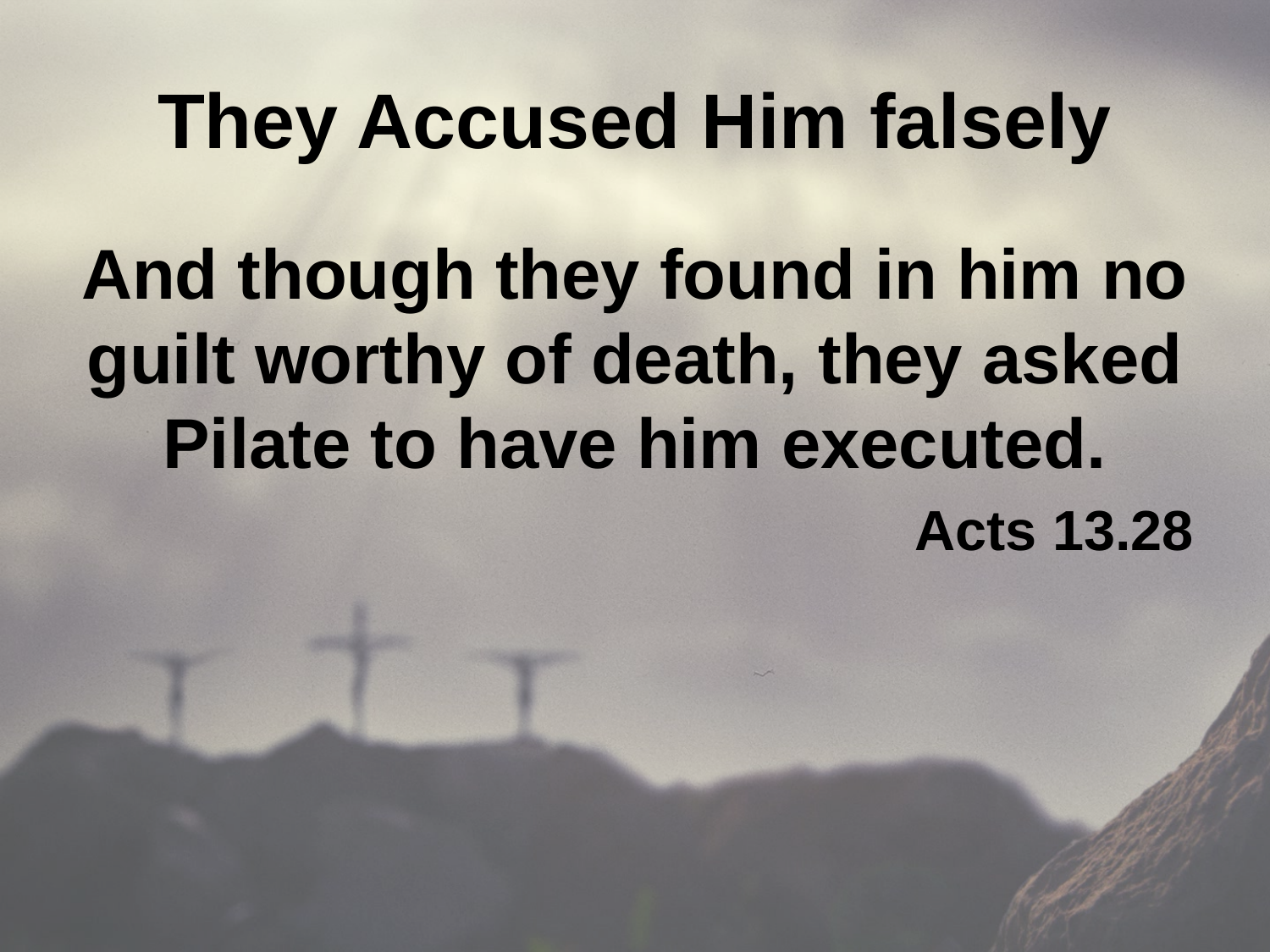

# They Accused Him falsely
And though they found in him no guilt worthy of death, they asked Pilate to have him executed.
Acts 13.28